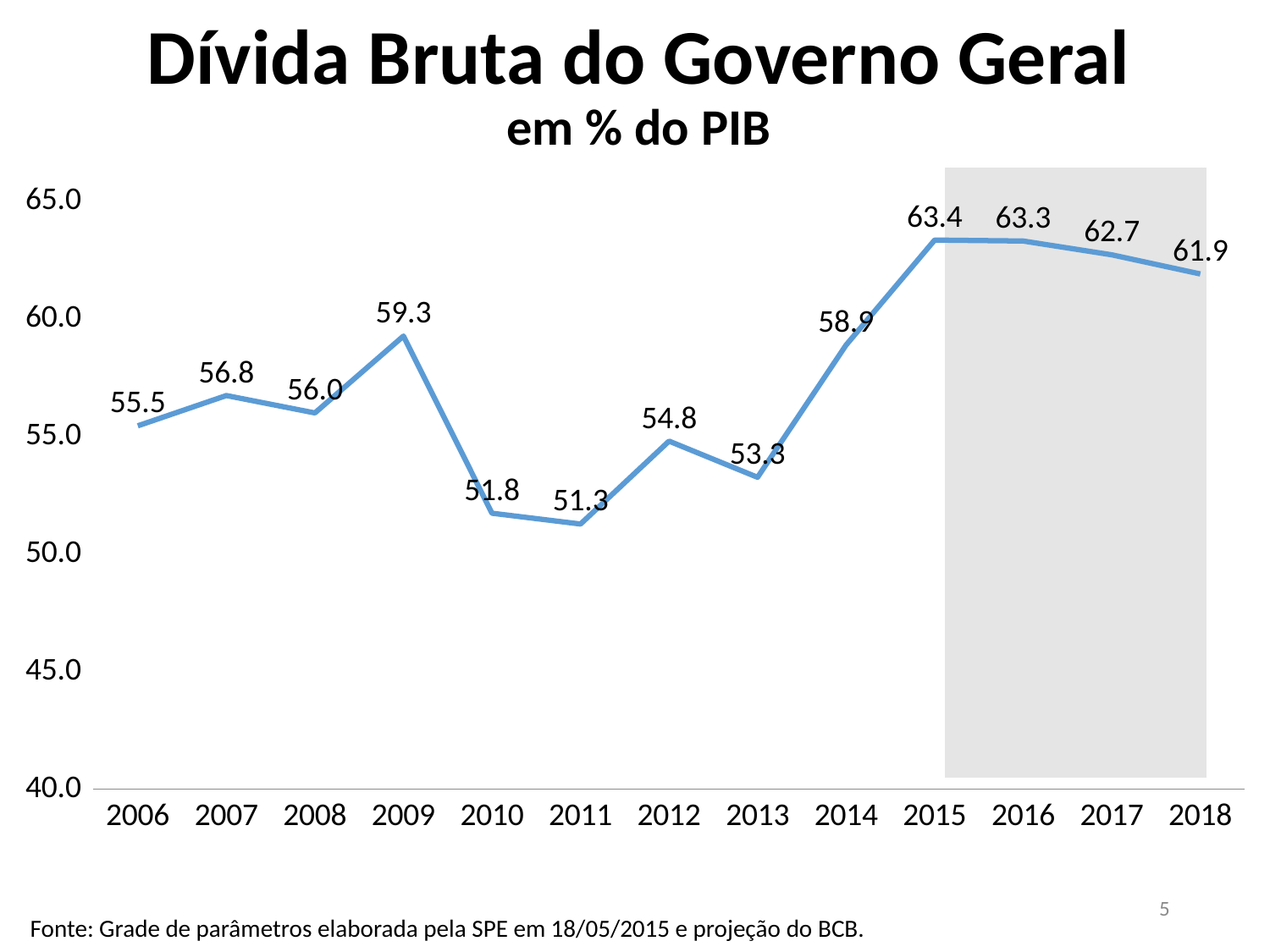

# Dívida Bruta do Governo Geral em % do PIB

### Chart

| Category |  |
|---|---|
| 2006 | 55.47 |
| 2007 | 56.76 |
| 2008 | 56.02 |
| 2009 | 59.29 |
| 2010 | 51.75 |
| 2011 | 51.29 |
| 2012 | 54.82 |
| 2013 | 53.28 |
| 2014 | 58.91 |
| 2015 | 63.37403974023539 |
| 2016 | 63.334000554758916 |
| 2017 | 62.746967108350105 |
| 2018 | 61.932053483659786 |
5
Fonte: Grade de parâmetros elaborada pela SPE em 18/05/2015 e projeção do BCB.